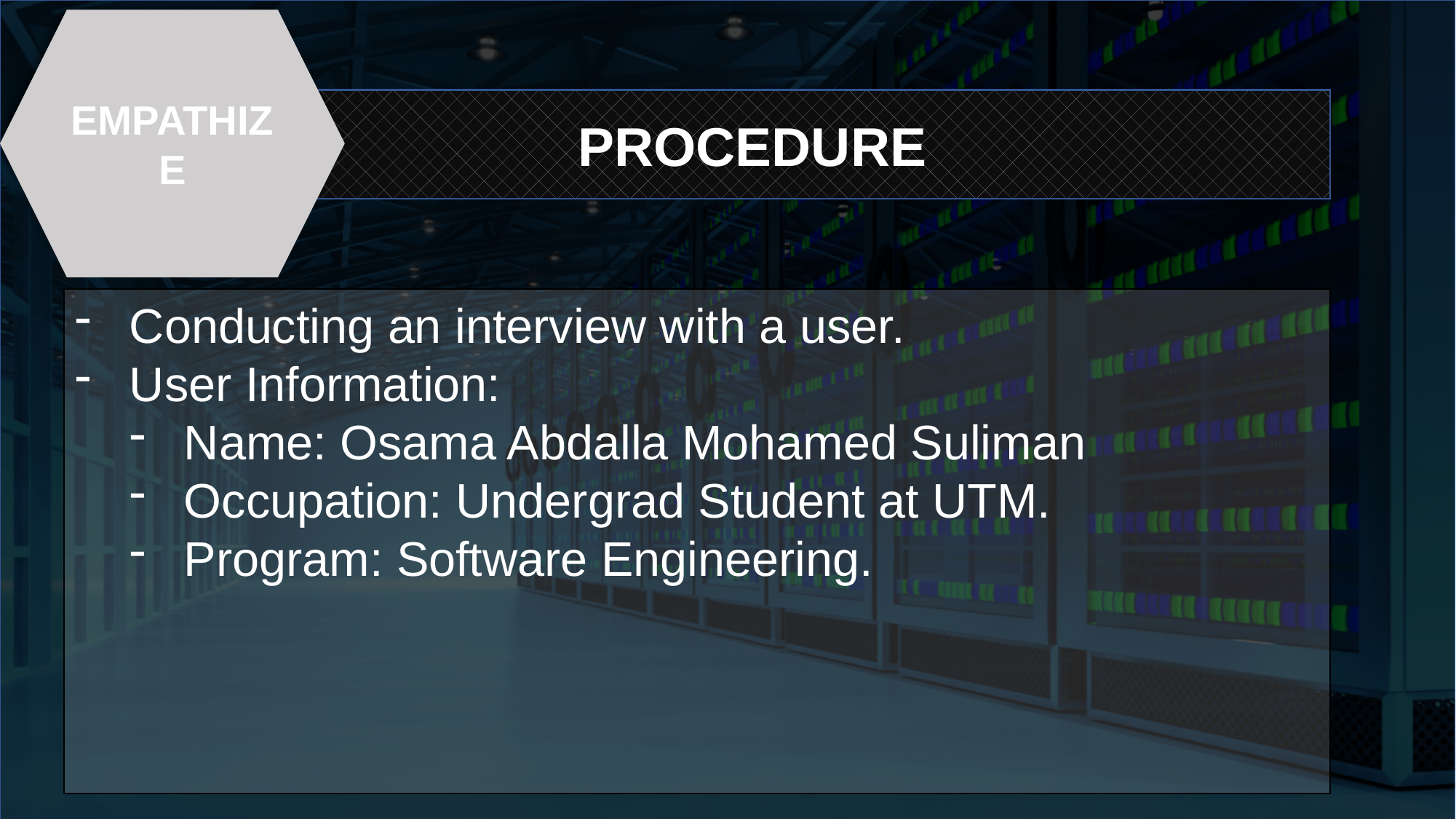

EMPATHIZE

PROCEDURE
Conducting an interview with a user.
User Information:
Name: Osama Abdalla Mohamed Suliman
Occupation: Undergrad Student at UTM.
Program: Software Engineering.